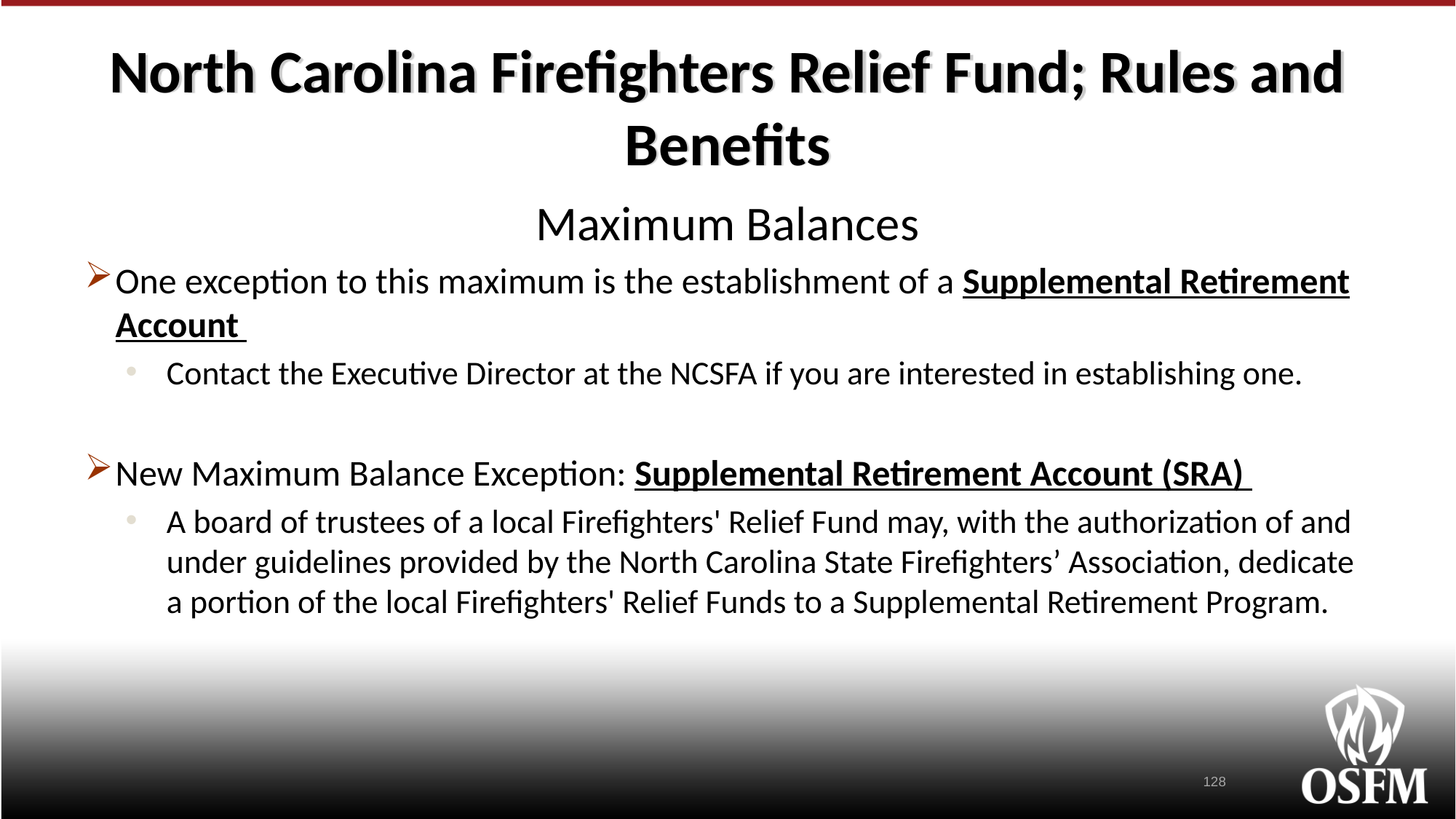

# North Carolina Firefighters Relief Fund; Rules and Benefits
Maximum Balances
One exception to this maximum is the establishment of a Supplemental Retirement Account
Contact the Executive Director at the NCSFA if you are interested in establishing one.

New Maximum Balance Exception: Supplemental Retirement Account (SRA)
A board of trustees of a local Firefighters' Relief Fund may, with the authorization of and under guidelines provided by the North Carolina State Firefighters’ Association, dedicate a portion of the local Firefighters' Relief Funds to a Supplemental Retirement Program.

128